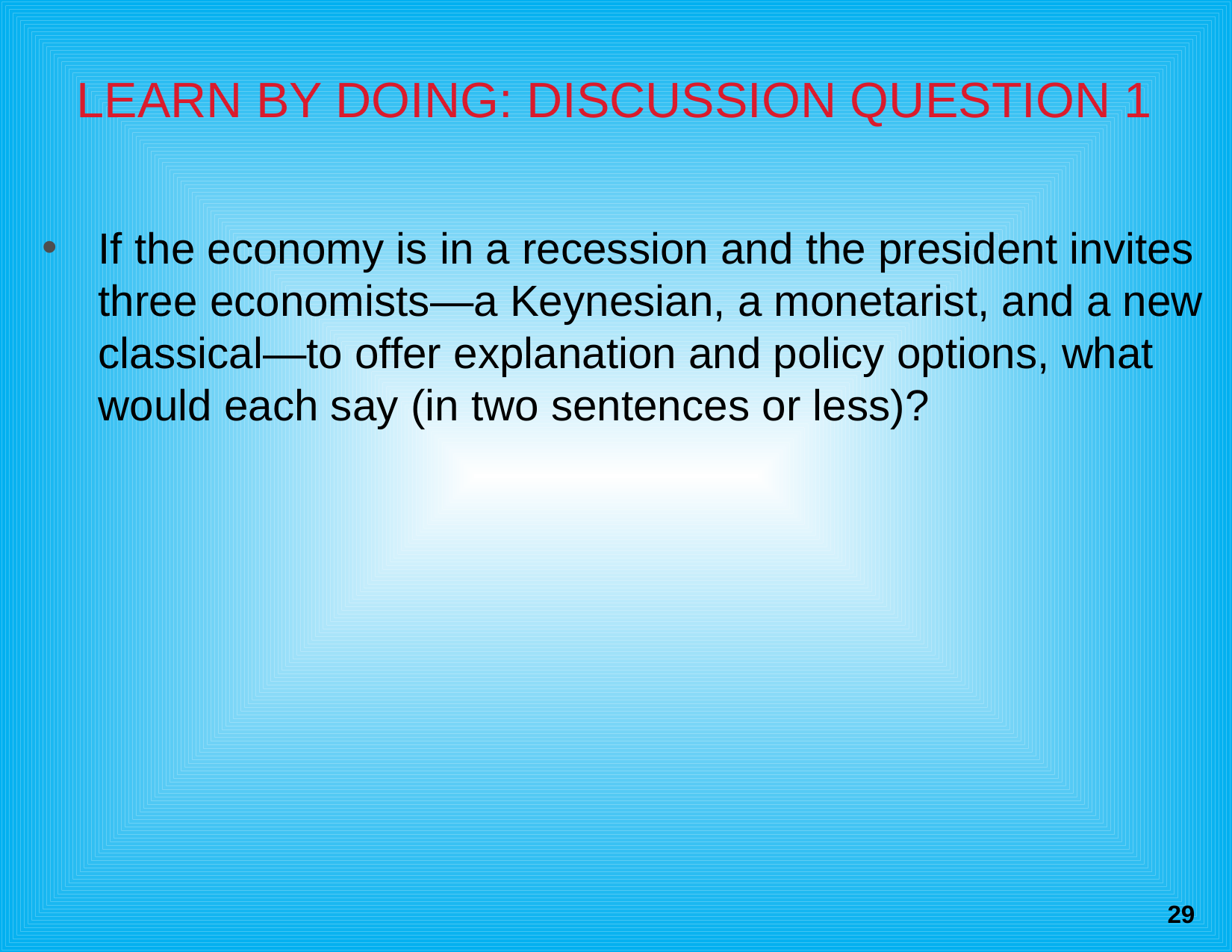

# LEARN BY DOING: DISCUSSION QUESTION 1
If the economy is in a recession and the president invites three economists—a Keynesian, a monetarist, and a new classical—to offer explanation and policy options, what would each say (in two sentences or less)?